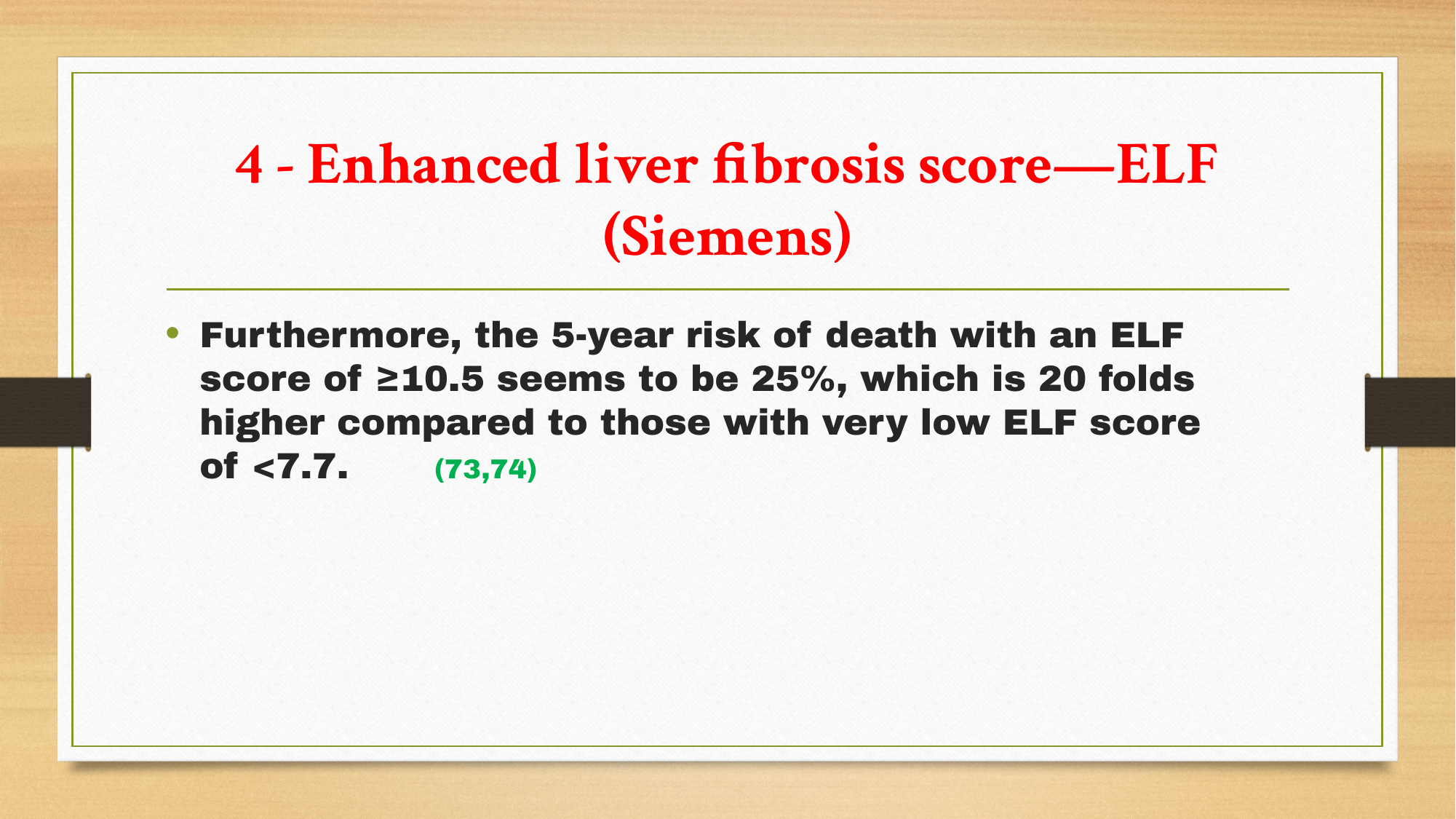

# 4 - Enhanced liver fibrosis score—ELF (Siemens)
Furthermore, the 5-year risk of death with an ELF score of ≥10.5 seems to be 25%, which is 20 folds higher compared to those with very low ELF score     of <7.7.       (73,74)